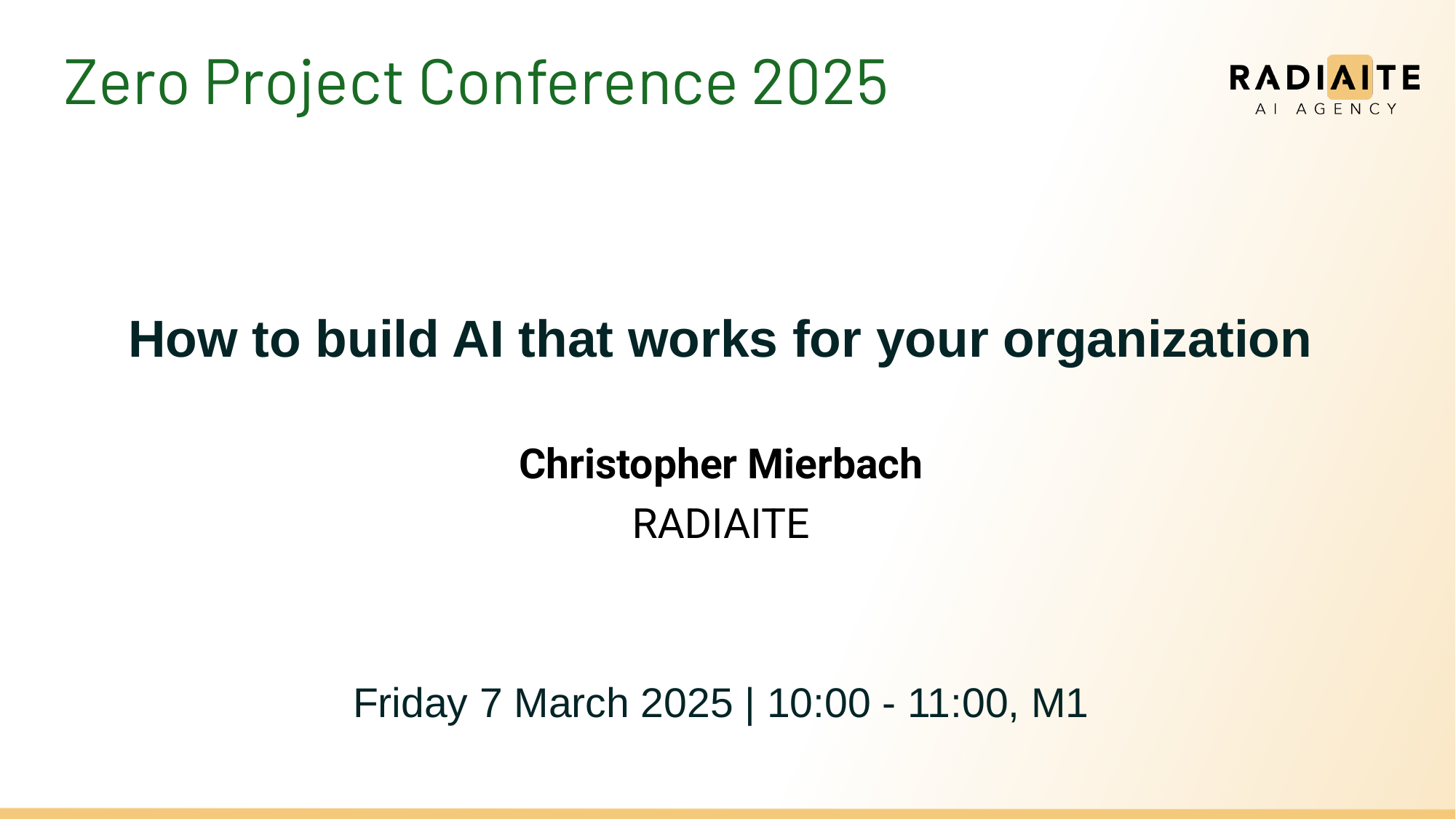

# Zero Project Conference 2025

How to build AI that works for your organization

Christopher Mierbach
RADIAITE

Friday 7 March 2025 | 10:00 - 11:00, M1